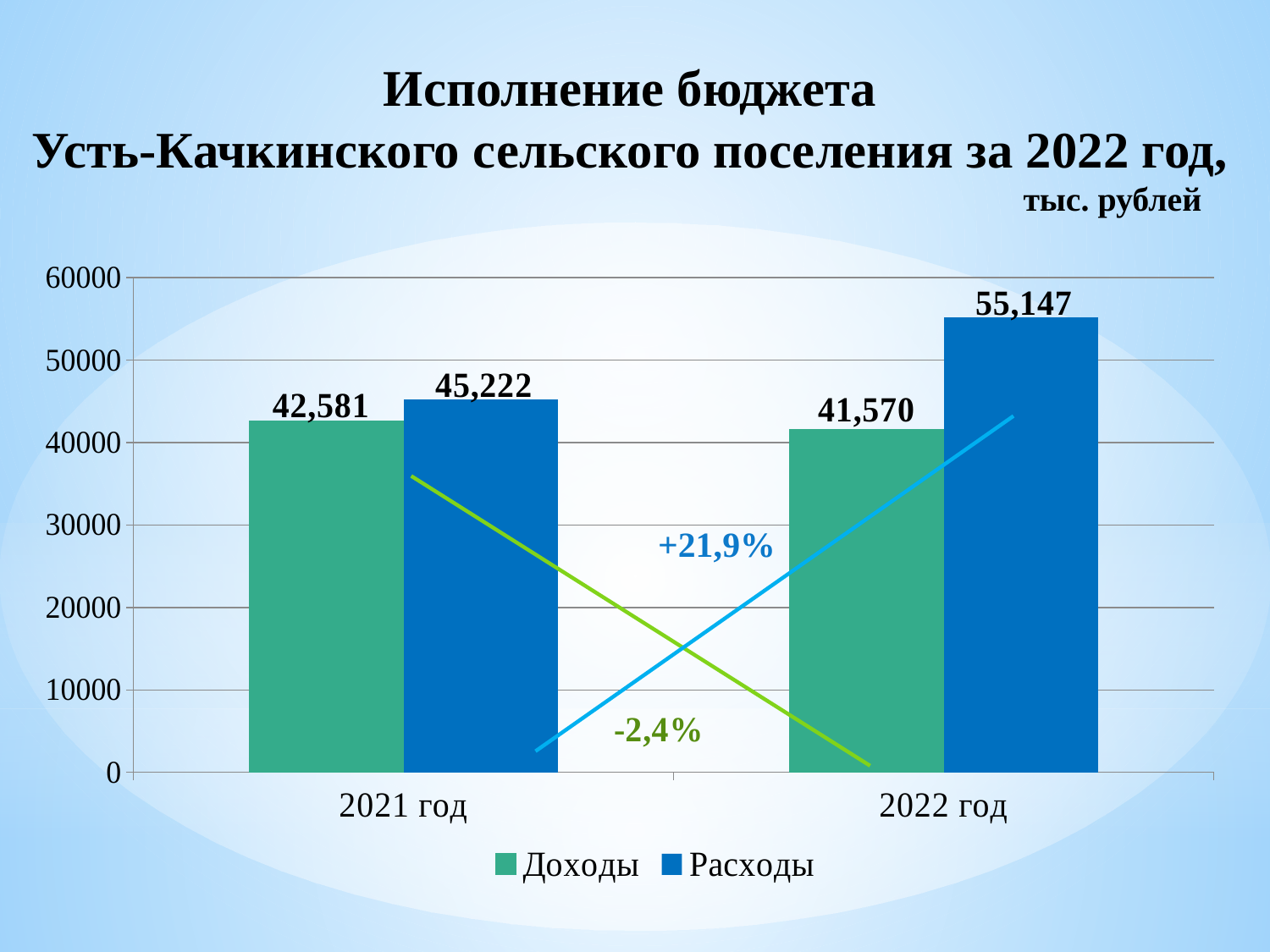

Исполнение бюджета
Усть-Качкинского сельского поселения за 2022 год,
                                                                                                                  тыс. рублей

### Chart

| Category | Доходы | Расходы |
|---|---|---|
| 2021 год | 42581.0 | 45222.0 |
| 2022 год | 41570.0 | 55147.0 |
+21,9%